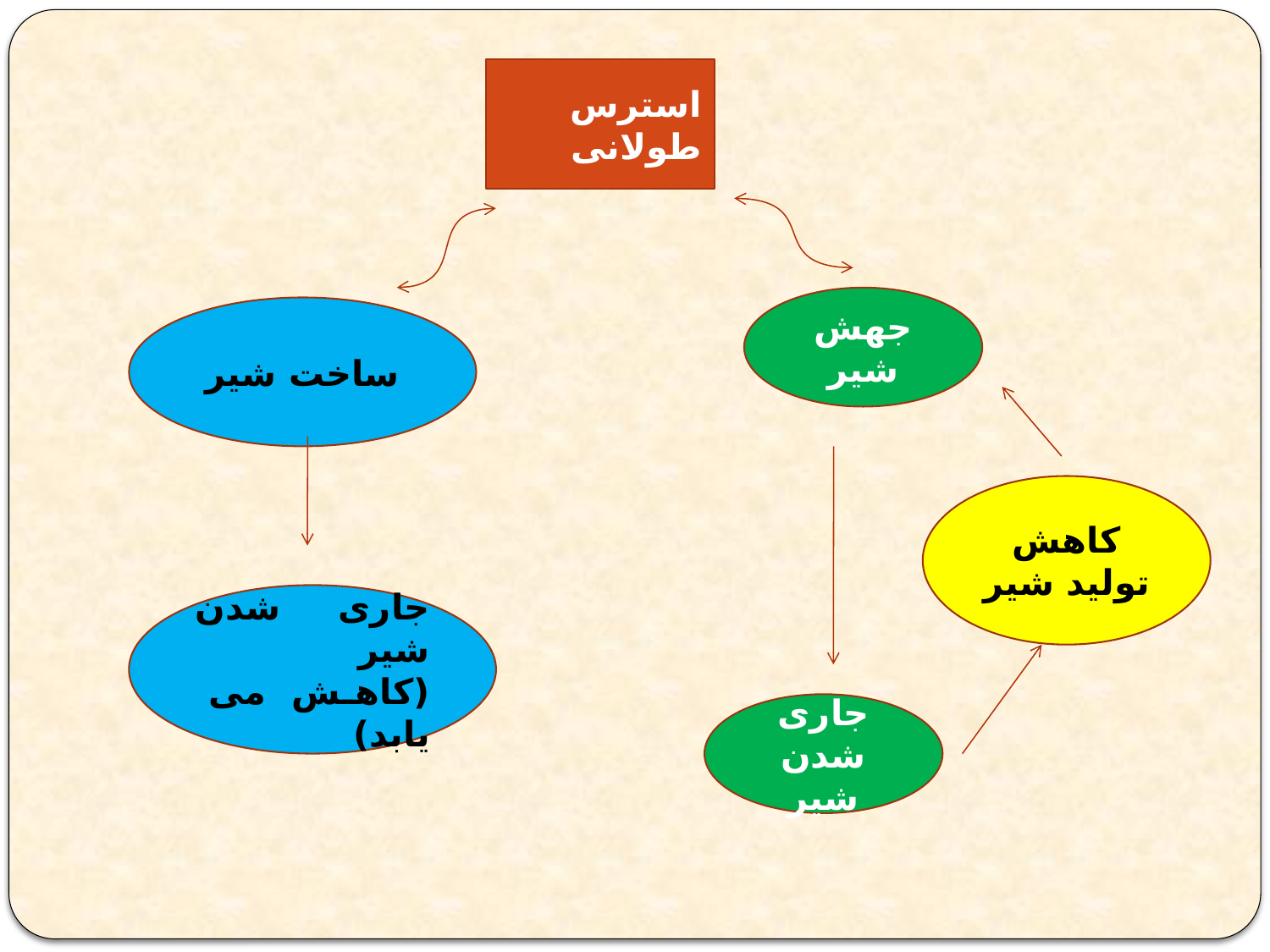

استرس طولانی
جهش شیر
ساخت شیر
کاهش تولید شیر
جاری شدن شیر
(کاهش می یابد)
جاری شدن شیر